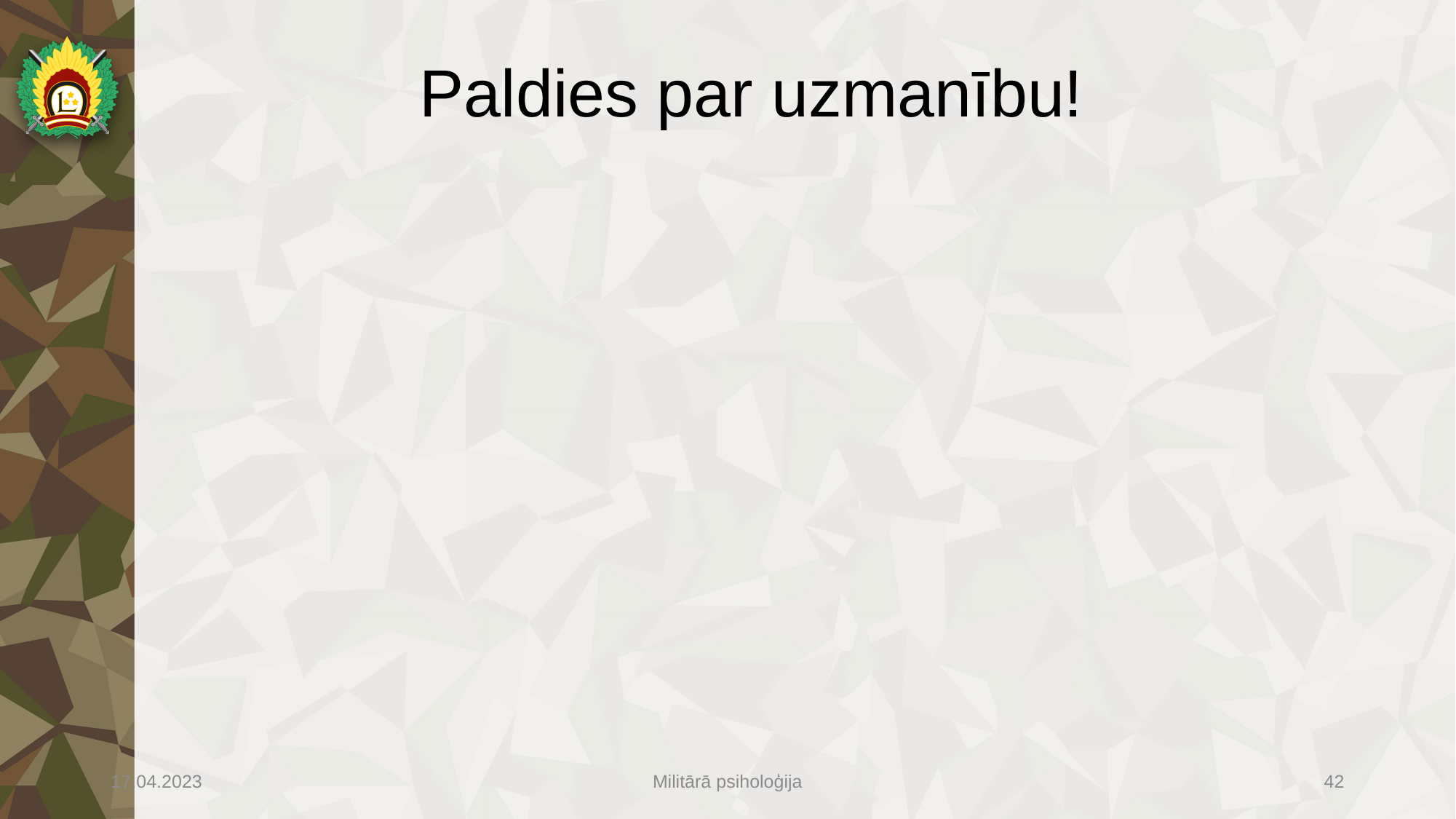

# Paldies par uzmanību!

17.04.2023
Militārā psiholoģija
42